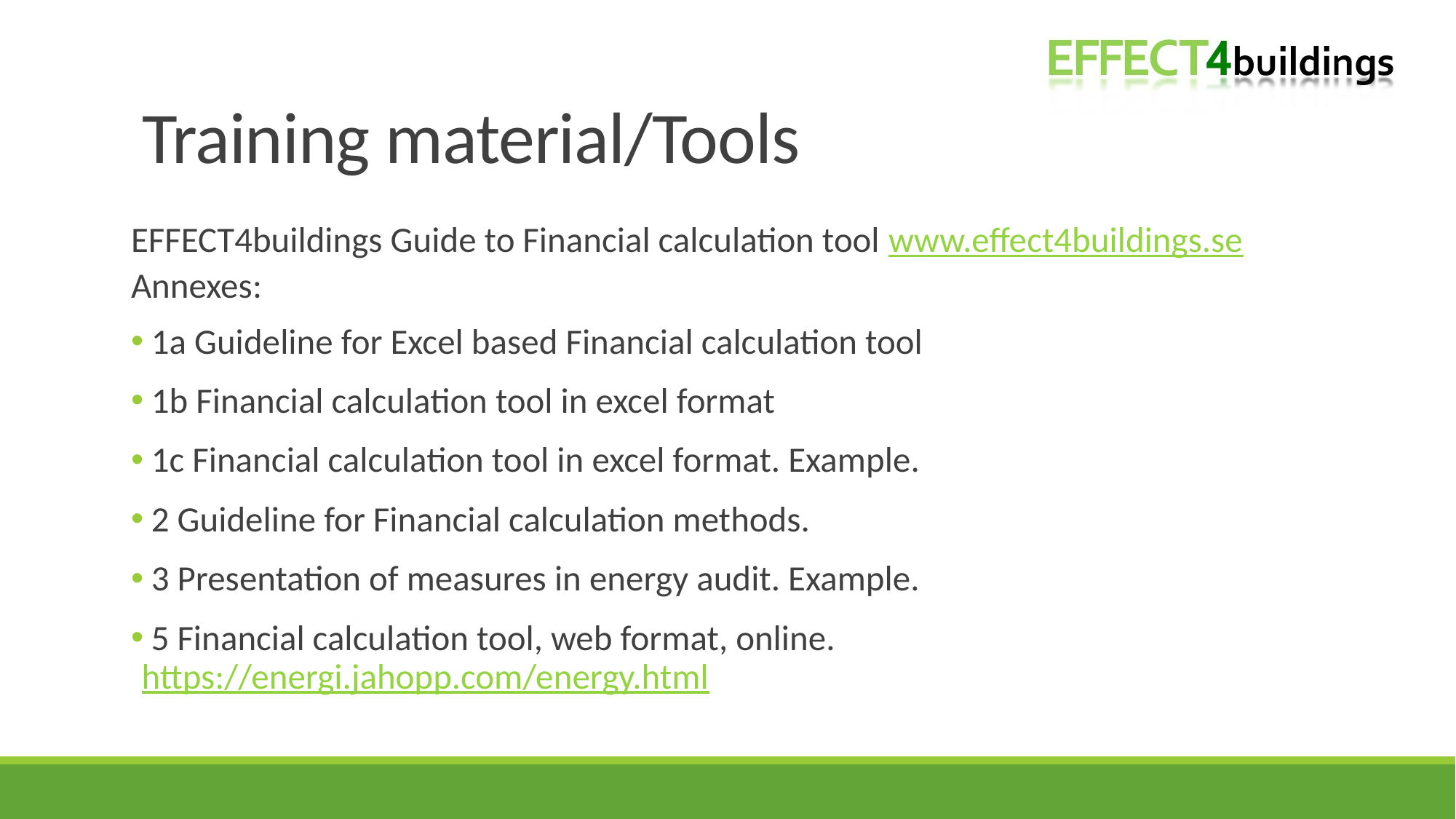

# Training material/Tools
EFFECT4buildings Guide to Financial calculation tool www.effect4buildings.se
Annexes:
 1a Guideline for Excel based Financial calculation tool
 1b Financial calculation tool in excel format
 1c Financial calculation tool in excel format. Example.
 2 Guideline for Financial calculation methods.
 3 Presentation of measures in energy audit. Example.
 5 Financial calculation tool, web format, online.
https://energi.jahopp.com/energy.html